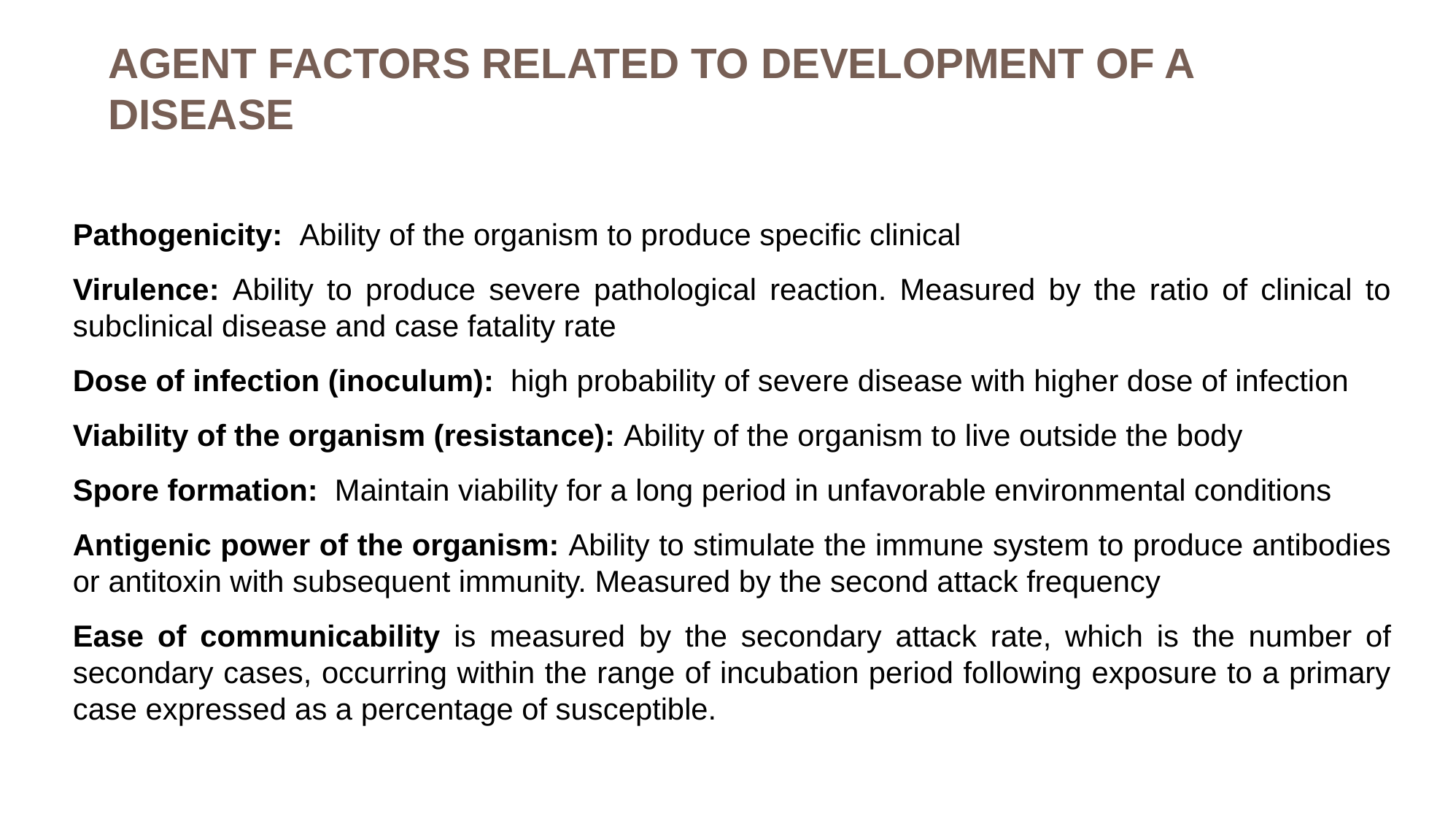

# AGENT FACTORS RELATED TO DEVELOPMENT OF A DISEASE
Pathogenicity:  Ability of the organism to produce specific clinical
Virulence: Ability to produce severe pathological reaction. Measured by the ratio of clinical to subclinical disease and case fatality rate
Dose of infection (inoculum):  high probability of severe disease with higher dose of infection
Viability of the organism (resistance): Ability of the organism to live outside the body
Spore formation:  Maintain viability for a long period in unfavorable environmental conditions
Antigenic power of the organism: Ability to stimulate the immune system to produce antibodies or antitoxin with subsequent immunity. Measured by the second attack frequency
Ease of communicability is measured by the secondary attack rate, which is the number of secondary cases, occurring within the range of incubation period following exposure to a primary case expressed as a percentage of susceptible.